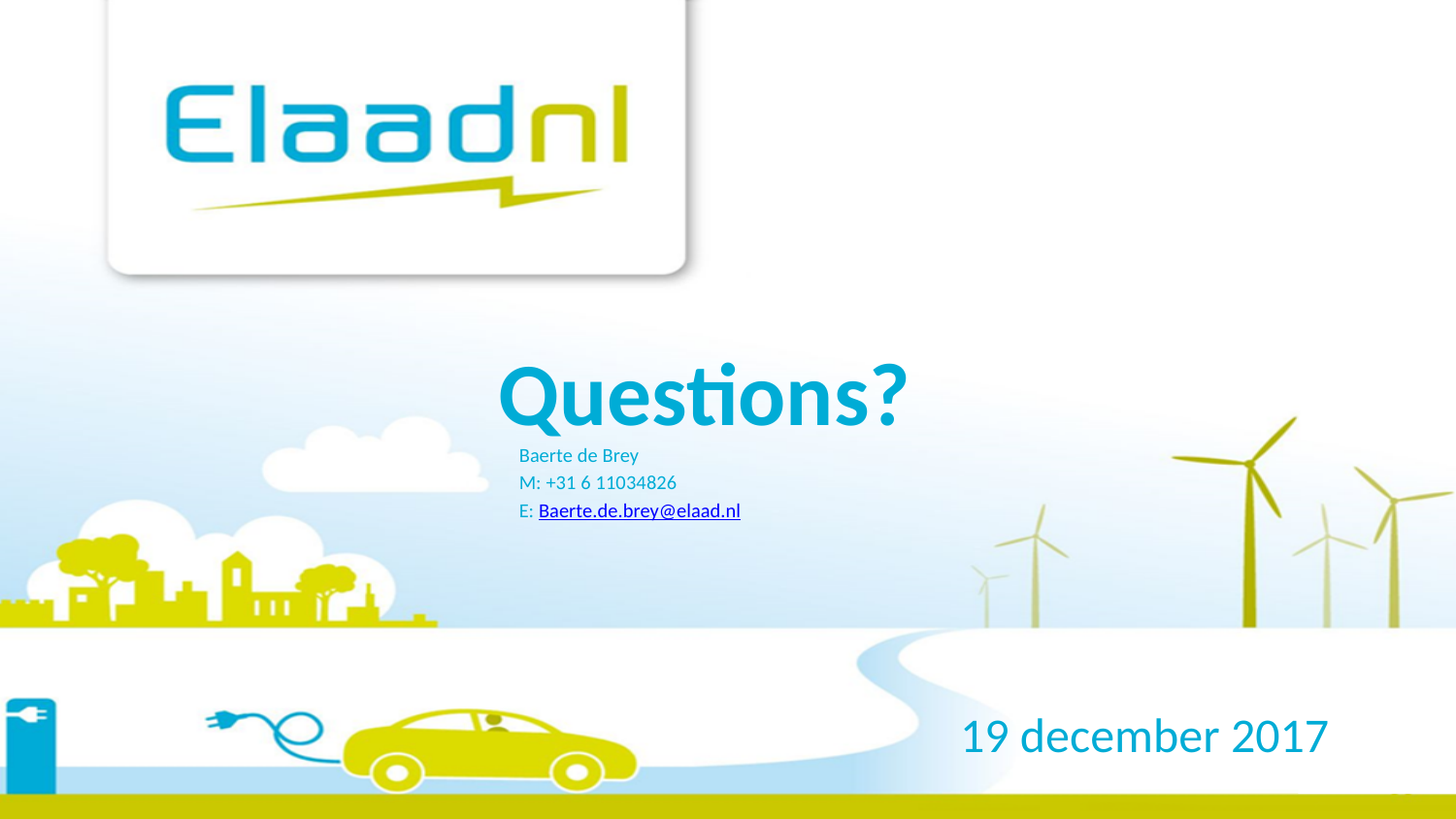

# Questions?
Baerte de Brey
M: +31 6 11034826
E: Baerte.de.brey@elaad.nl